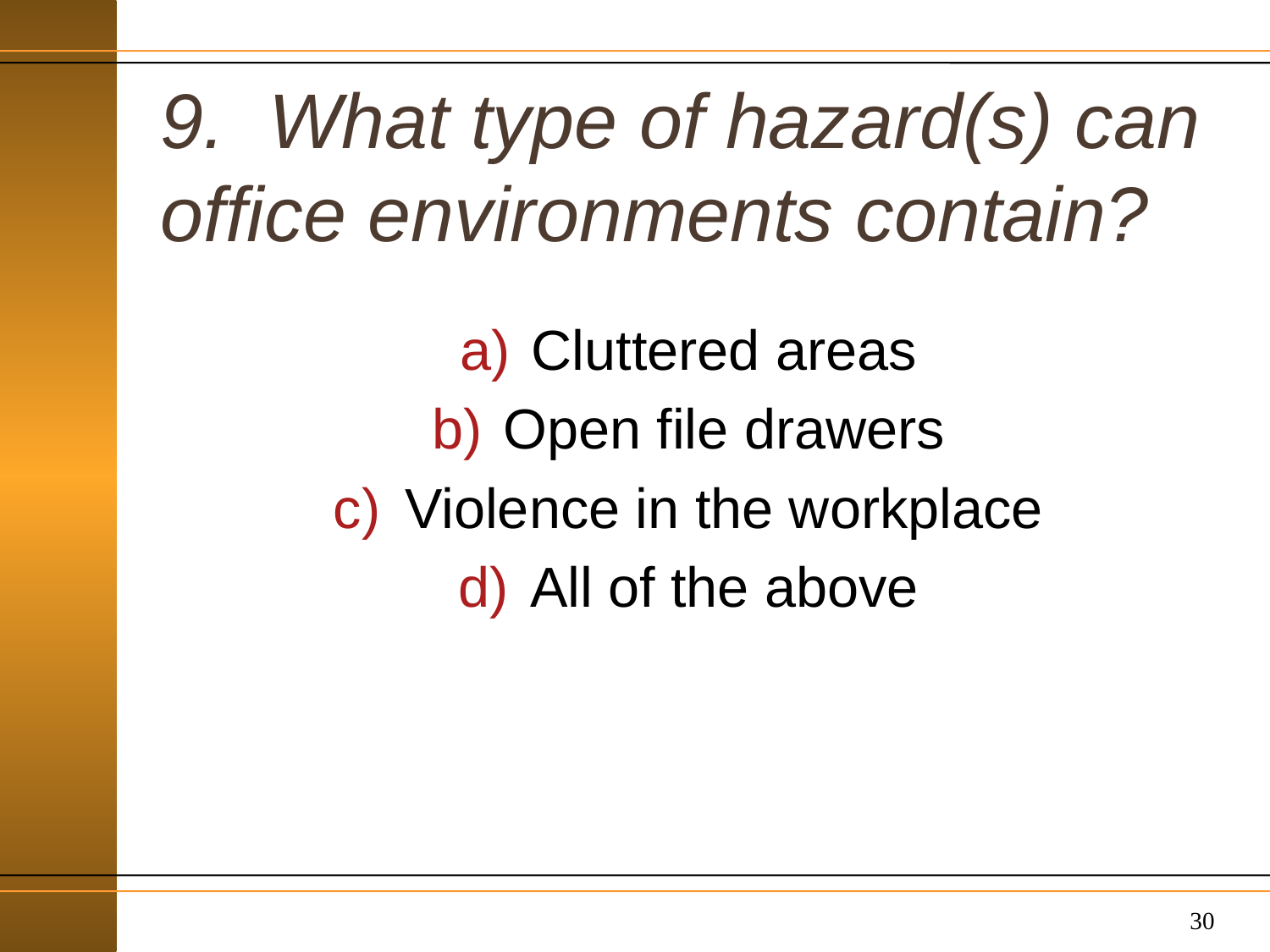

# 9.  What type of hazard(s) can office environments contain?
Cluttered areas
Open file drawers
Violence in the workplace
All of the above
30